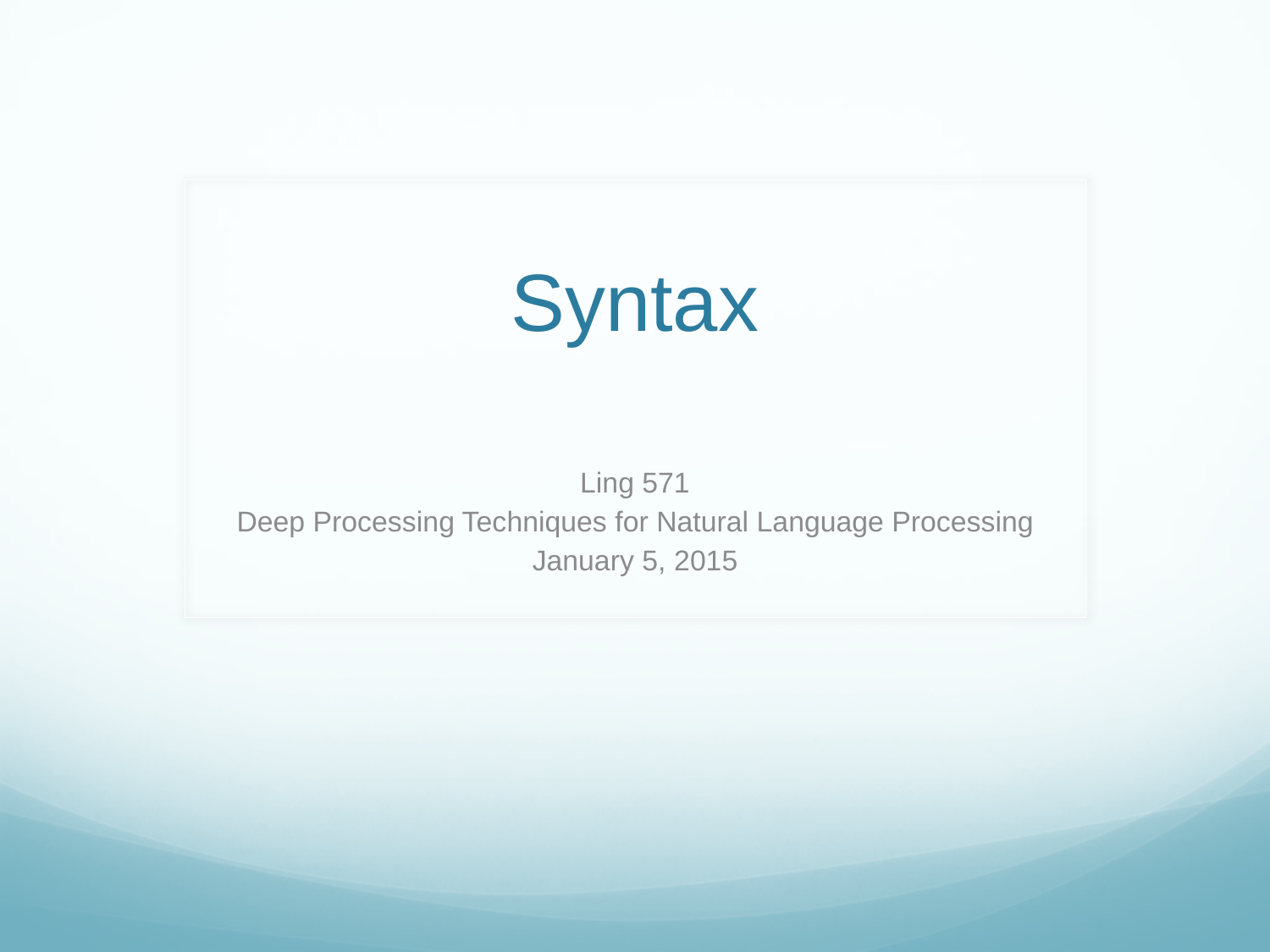

# Syntax
Ling 571
Deep Processing Techniques for Natural Language Processing
January 5, 2015